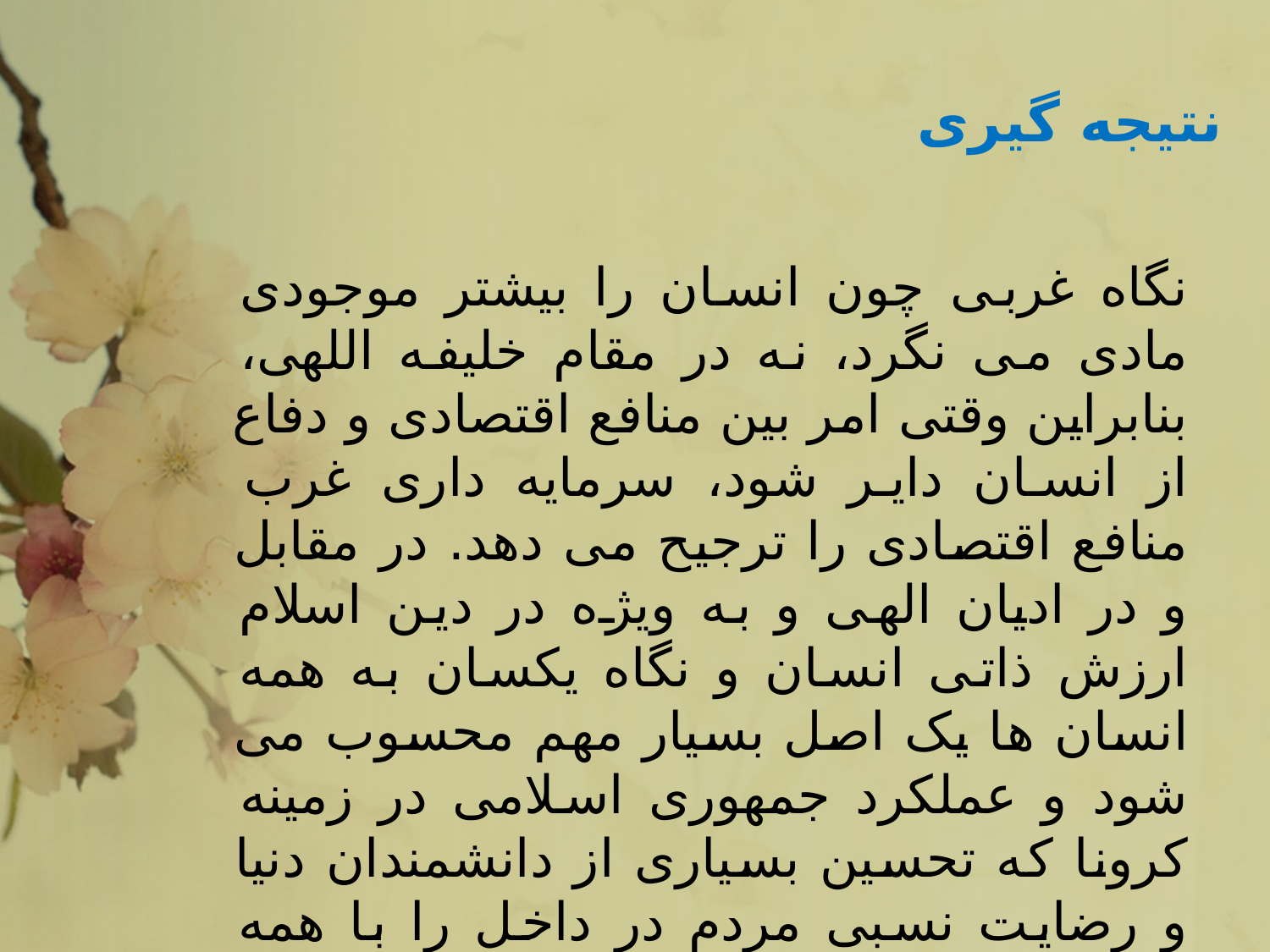

نتیجه گیری
نگاه غربی چون انسان را بیشتر موجودی مادی می نگرد، نه در مقام خلیفه اللهی، بنابراین وقتی امر بین منافع اقتصادی و دفاع از انسان دایر شود، سرمایه داری غرب منافع اقتصادی را ترجیح می دهد. در مقابل و در ادیان الهی و به ویژه در دین اسلام ارزش ذاتی انسان و نگاه یکسان به همه انسان ها یک اصل بسیار مهم محسوب می شود و عملکرد جمهوری اسلامی در زمینه کرونا که تحسین بسیاری از دانشمندان دنیا و رضایت نسبی مردم در داخل را با همه شرایط تنگنای تحریمی داریم برانگیخته است، این موضوع را به روشنی بیان می کند.